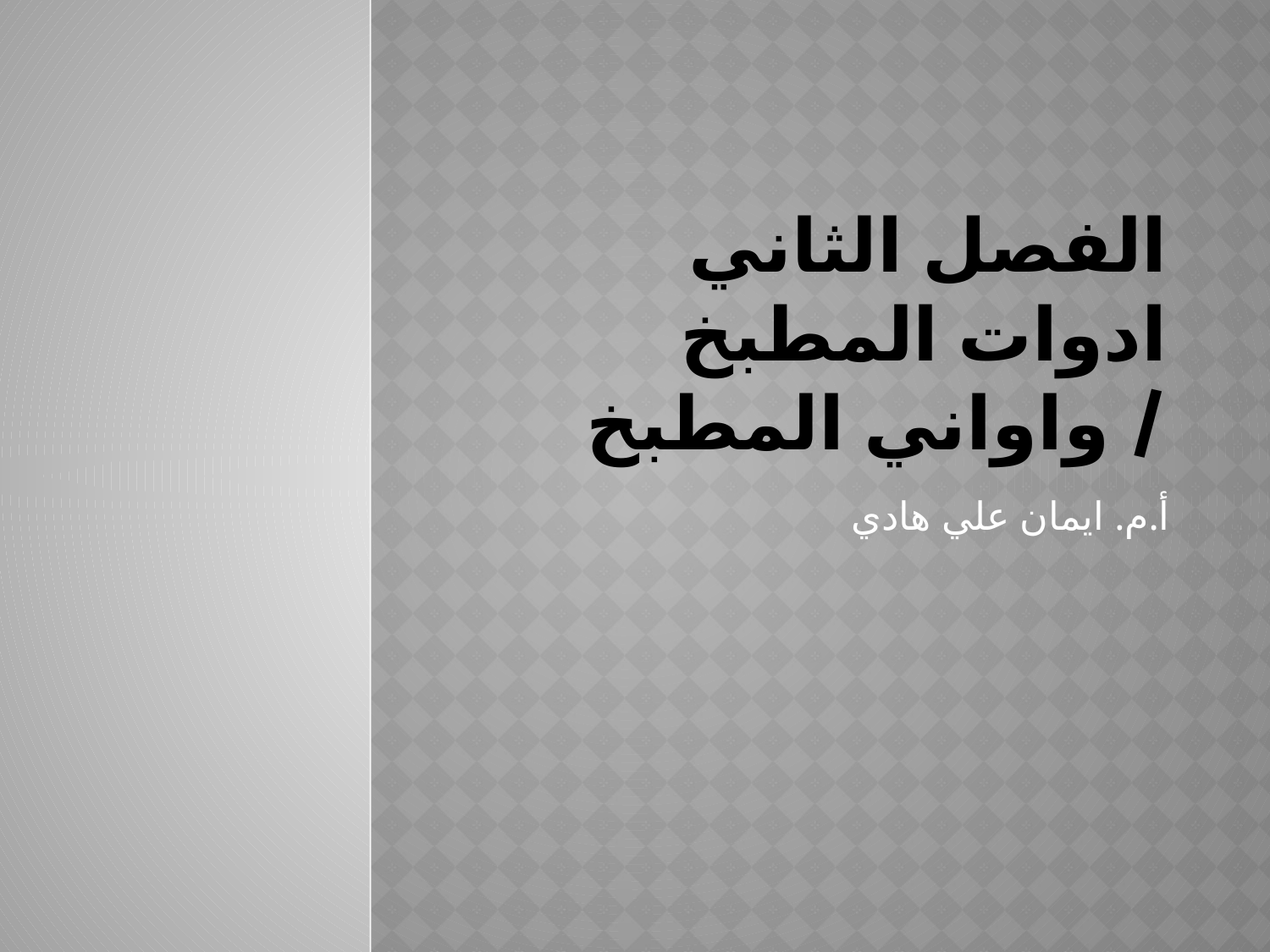

# الفصل الثاني ادوات المطبخ واواني المطبخ /
أ.م. ايمان علي هادي